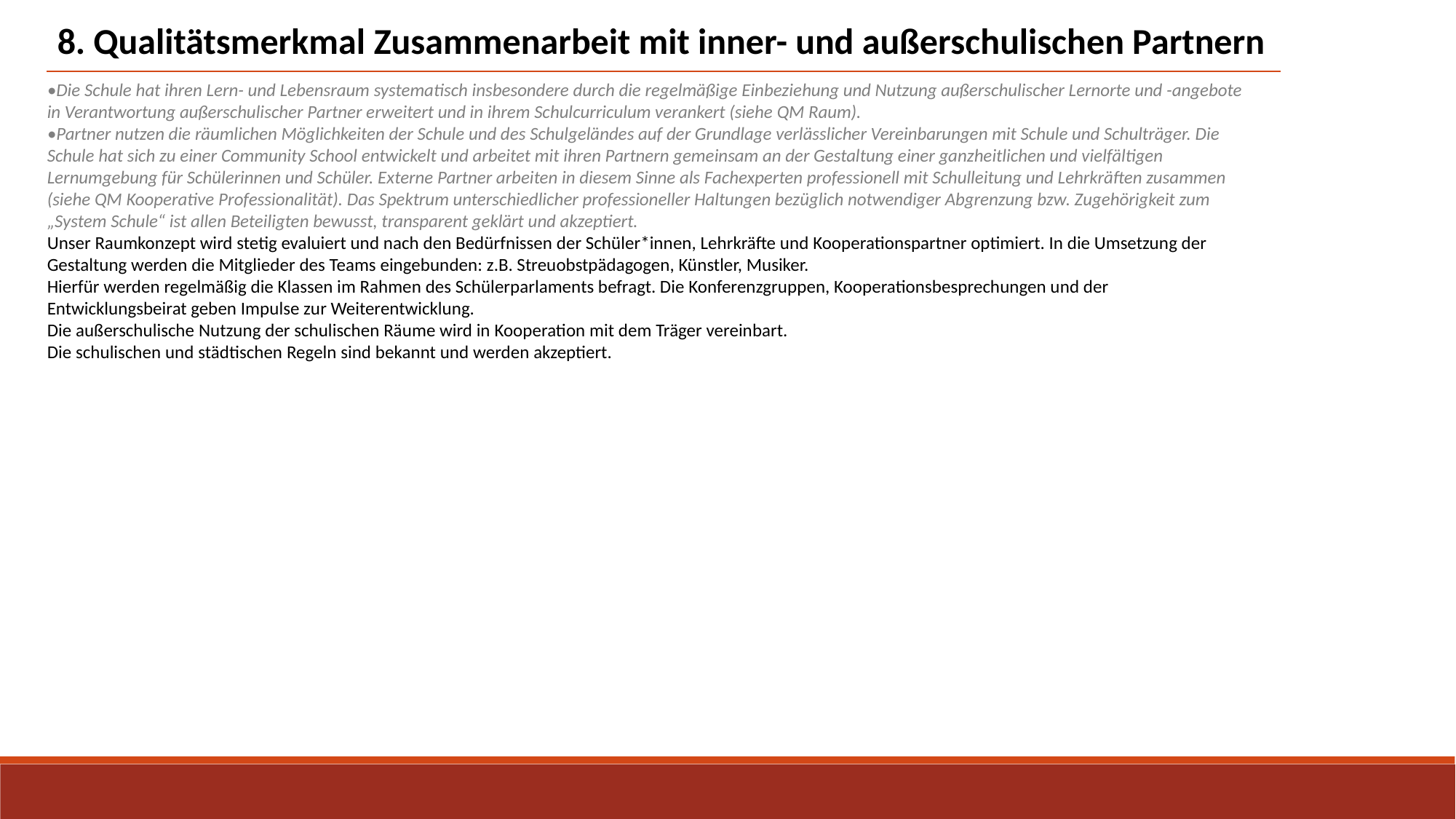

8. Qualitätsmerkmal Zusammenarbeit mit inner- und außerschulischen Partnern

•Die Schule hat ihren Lern- und Lebensraum systematisch insbesondere durch die regelmäßige Einbeziehung und Nutzung außerschulischer Lernorte und -angebote in Verantwortung außerschulischer Partner erweitert und in ihrem Schulcurriculum verankert (siehe QM Raum).
•Partner nutzen die räumlichen Möglichkeiten der Schule und des Schulgeländes auf der Grundlage verlässlicher Vereinbarungen mit Schule und Schulträger. Die Schule hat sich zu einer Community School entwickelt und arbeitet mit ihren Partnern gemeinsam an der Gestaltung einer ganzheitlichen und vielfältigen Lernumgebung für Schülerinnen und Schüler. Externe Partner arbeiten in diesem Sinne als Fachexperten professionell mit Schulleitung und Lehrkräften zusammen (siehe QM Kooperative Professionalität). Das Spektrum unterschiedlicher professioneller Haltungen bezüglich notwendiger Abgrenzung bzw. Zugehörigkeit zum „System Schule“ ist allen Beteiligten bewusst, transparent geklärt und akzeptiert.
Unser Raumkonzept wird stetig evaluiert und nach den Bedürfnissen der Schüler*innen, Lehrkräfte und Kooperationspartner optimiert. In die Umsetzung der Gestaltung werden die Mitglieder des Teams eingebunden: z.B. Streuobstpädagogen, Künstler, Musiker.
Hierfür werden regelmäßig die Klassen im Rahmen des Schülerparlaments befragt. Die Konferenzgruppen, Kooperationsbesprechungen und der Entwicklungsbeirat geben Impulse zur Weiterentwicklung.
Die außerschulische Nutzung der schulischen Räume wird in Kooperation mit dem Träger vereinbart.
Die schulischen und städtischen Regeln sind bekannt und werden akzeptiert.